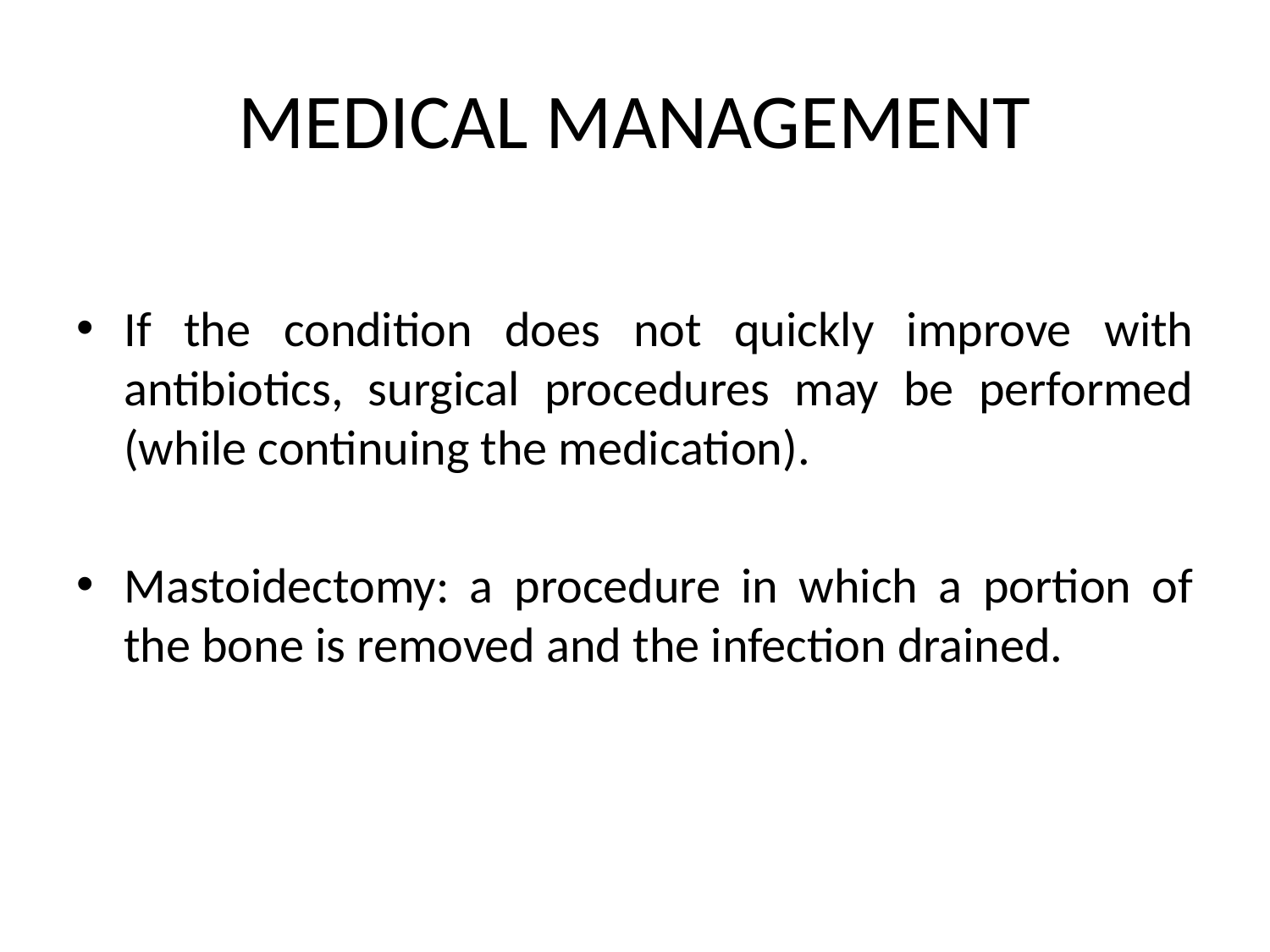

# MEDICAL MANAGEMENT

If the condition does not quickly improve with antibiotics, surgical procedures may be performed (while continuing the medication).

Mastoidectomy: a procedure in which a portion of the bone is removed and the infection drained.